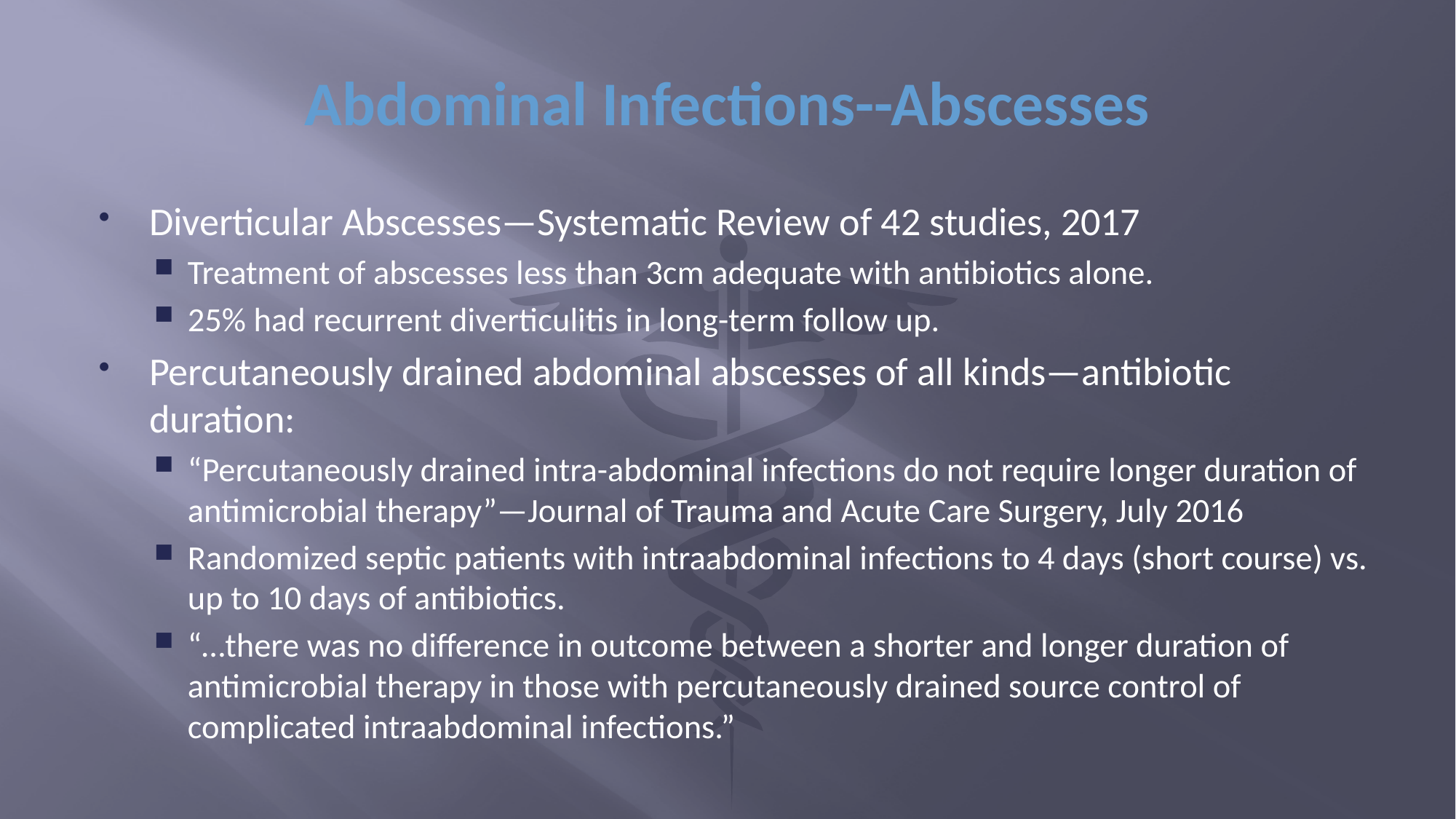

# Abdominal Infections--Abscesses
Diverticular Abscesses—Systematic Review of 42 studies, 2017
Treatment of abscesses less than 3cm adequate with antibiotics alone.
25% had recurrent diverticulitis in long-term follow up.
Percutaneously drained abdominal abscesses of all kinds—antibiotic duration:
“Percutaneously drained intra-abdominal infections do not require longer duration of antimicrobial therapy”—Journal of Trauma and Acute Care Surgery, July 2016
Randomized septic patients with intraabdominal infections to 4 days (short course) vs. up to 10 days of antibiotics.
“…there was no difference in outcome between a shorter and longer duration of antimicrobial therapy in those with percutaneously drained source control of complicated intraabdominal infections.”